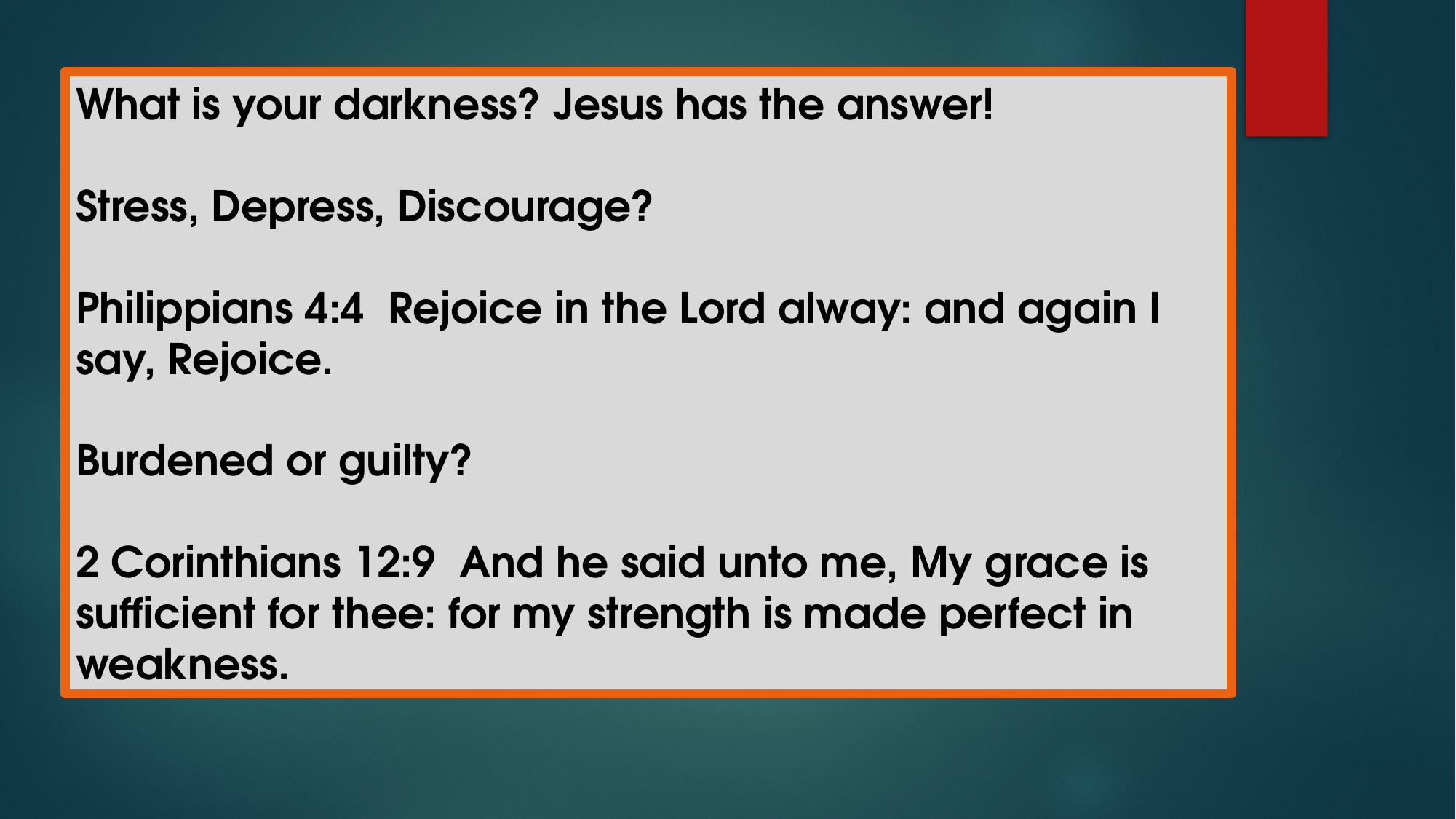

What is your darkness? Jesus has the answer!

Stress, Depress, Discourage?

Philippians 4:4  Rejoice in the Lord alway: and again I say, Rejoice.

Burdened or guilty?

2 Corinthians 12:9  And he said unto me, My grace is sufficient for thee: for my strength is made perfect in weakness.
#